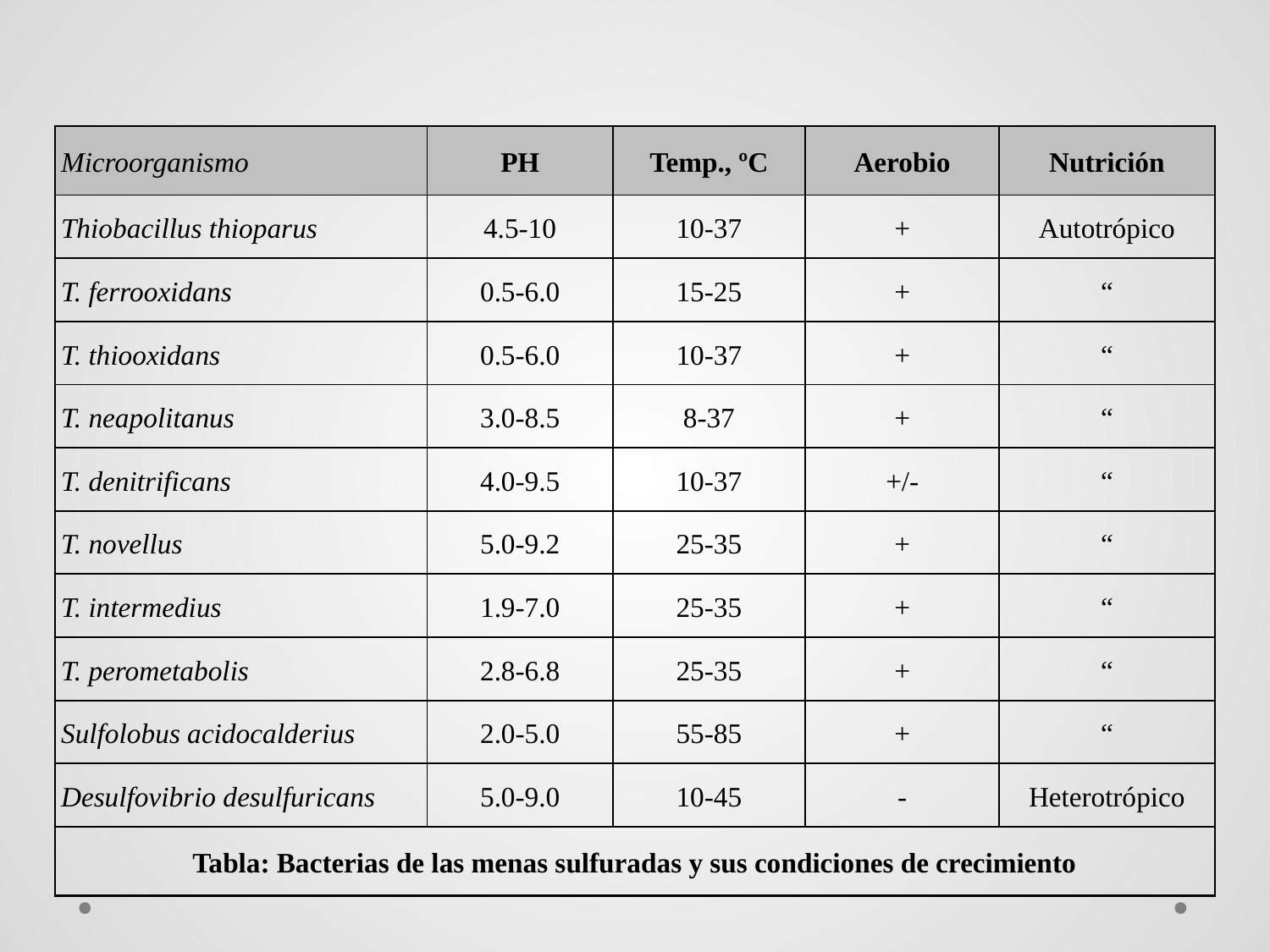

| Microorganismo | PH | Temp., ºC | Aerobio | Nutrición |
| --- | --- | --- | --- | --- |
| Thiobacillus thioparus | 4.5-10 | 10-37 | + | Autotrópico |
| T. ferrooxidans | 0.5-6.0 | 15-25 | + | “ |
| T. thiooxidans | 0.5-6.0 | 10-37 | + | “ |
| T. neapolitanus | 3.0-8.5 | 8-37 | + | “ |
| T. denitrificans | 4.0-9.5 | 10-37 | +/- | “ |
| T. novellus | 5.0-9.2 | 25-35 | + | “ |
| T. intermedius | 1.9-7.0 | 25-35 | + | “ |
| T. perometabolis | 2.8-6.8 | 25-35 | + | “ |
| Sulfolobus acidocalderius | 2.0-5.0 | 55-85 | + | “ |
| Desulfovibrio desulfuricans | 5.0-9.0 | 10-45 | - | Heterotrópico |
| Tabla: Bacterias de las menas sulfuradas y sus condiciones de crecimiento |  |  |  |  |